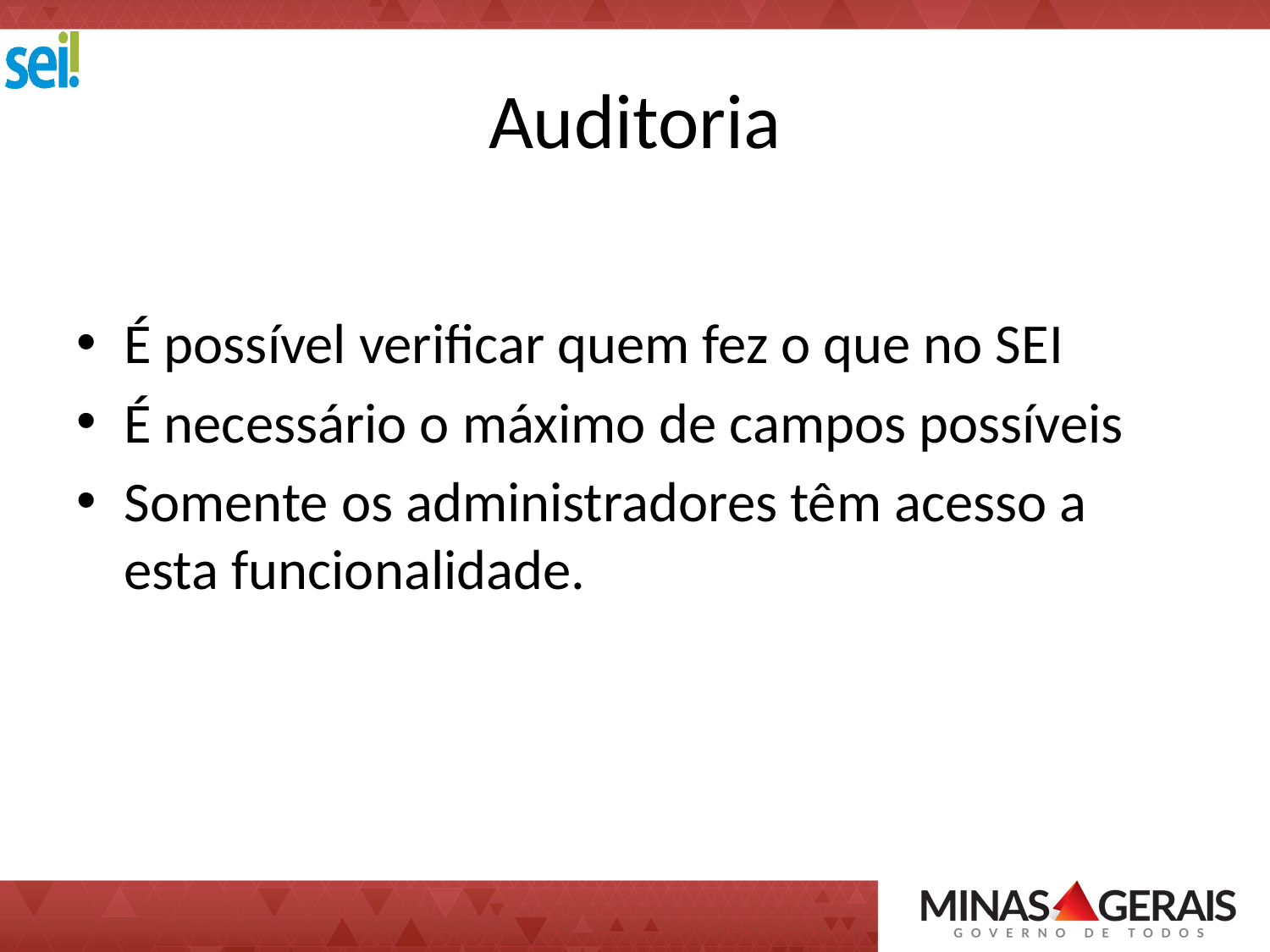

# Auditoria

É possível verificar quem fez o que no SEI
É necessário o máximo de campos possíveis
Somente os administradores têm acesso a esta funcionalidade.